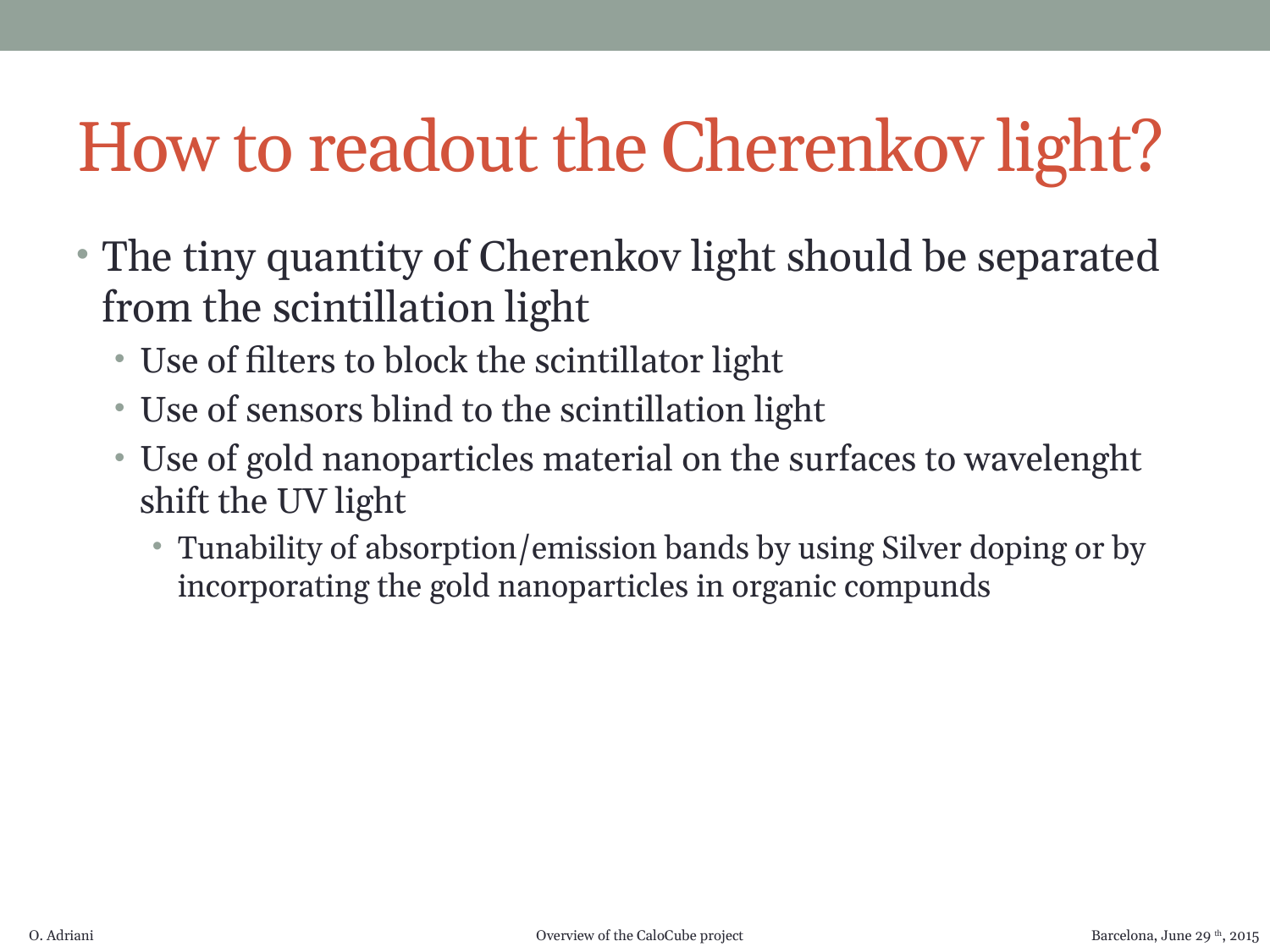

# How to readout the Cherenkov light?
The tiny quantity of Cherenkov light should be separated from the scintillation light
Use of filters to block the scintillator light
Use of sensors blind to the scintillation light
Use of gold nanoparticles material on the surfaces to wavelenght shift the UV light
Tunability of absorption/emission bands by using Silver doping or by incorporating the gold nanoparticles in organic compunds